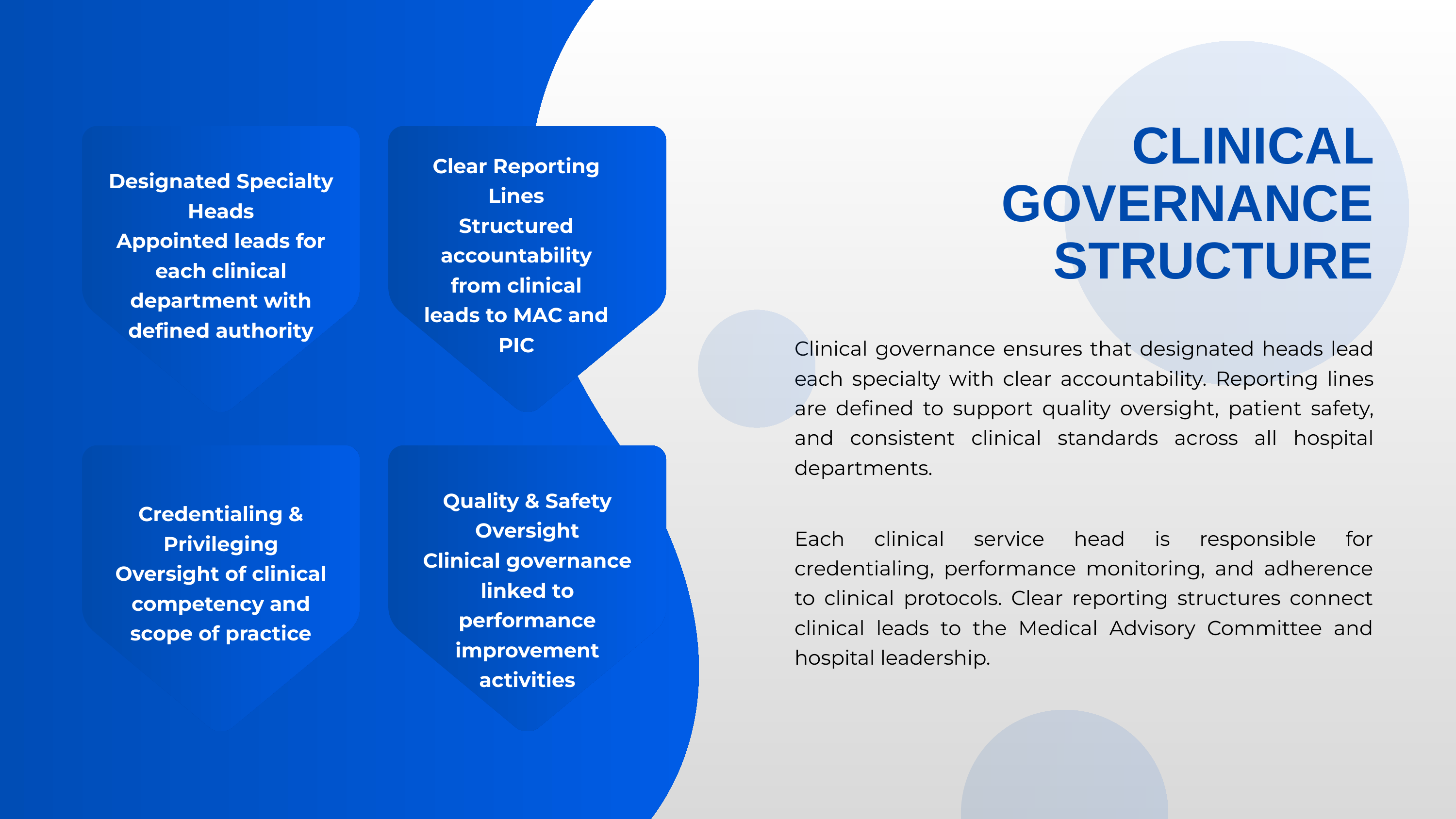

CLINICAL GOVERNANCE STRUCTURE

Clear Reporting Lines
Structured accountability from clinical leads to MAC and PIC
Designated Specialty Heads
Appointed leads for each clinical department with defined authority

Clinical governance ensures that designated heads lead each specialty with clear accountability. Reporting lines are defined to support quality oversight, patient safety, and consistent clinical standards across all hospital departments.

Quality & Safety Oversight
Clinical governance linked to performance improvement activities
Credentialing & Privileging
Oversight of clinical competency and scope of practice
Each clinical service head is responsible for credentialing, performance monitoring, and adherence to clinical protocols. Clear reporting structures connect clinical leads to the Medical Advisory Committee and hospital leadership.